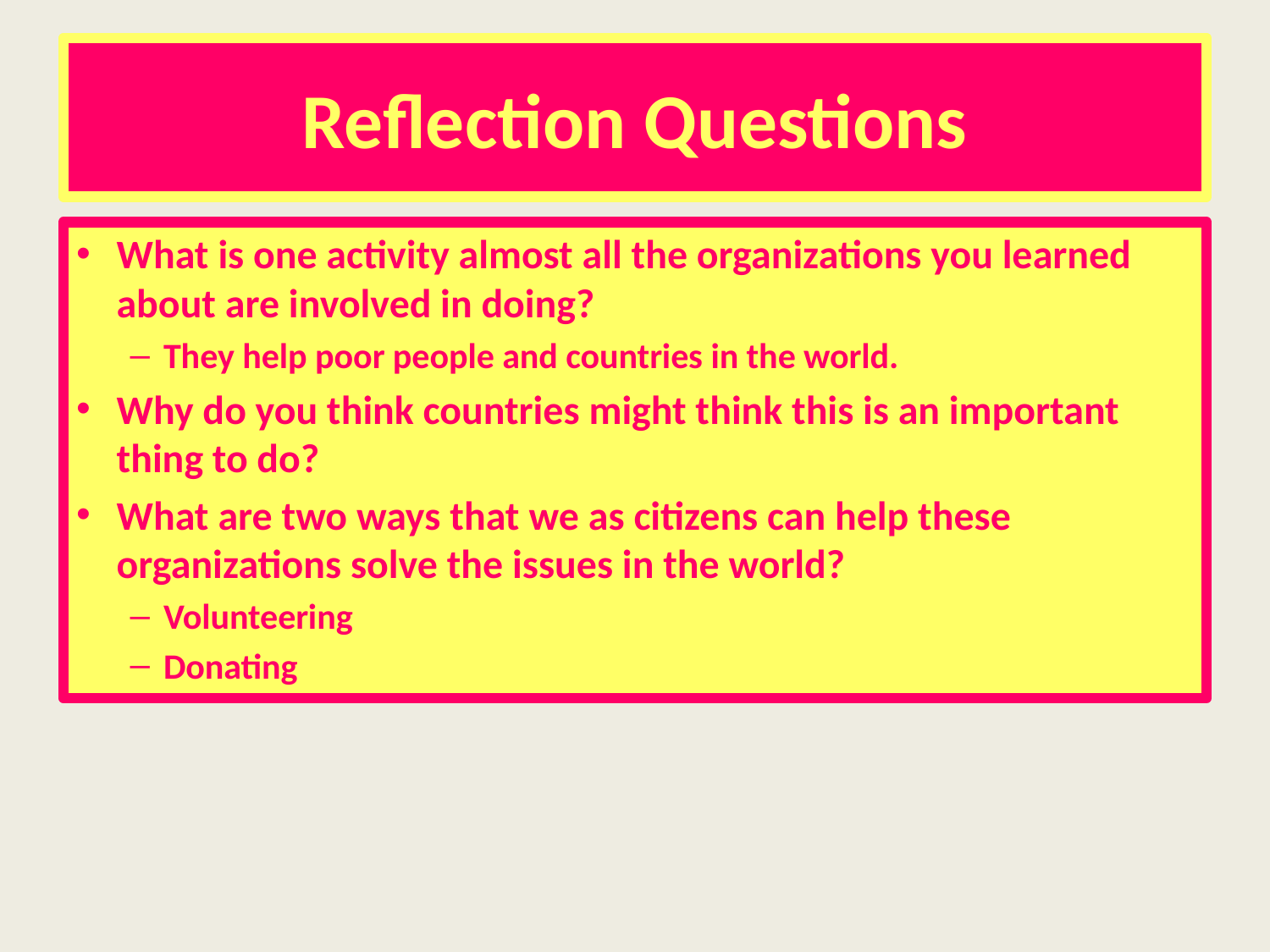

# Reflection Questions
What is one activity almost all the organizations you learned about are involved in doing?
They help poor people and countries in the world.
Why do you think countries might think this is an important thing to do?
What are two ways that we as citizens can help these organizations solve the issues in the world?
Volunteering
Donating